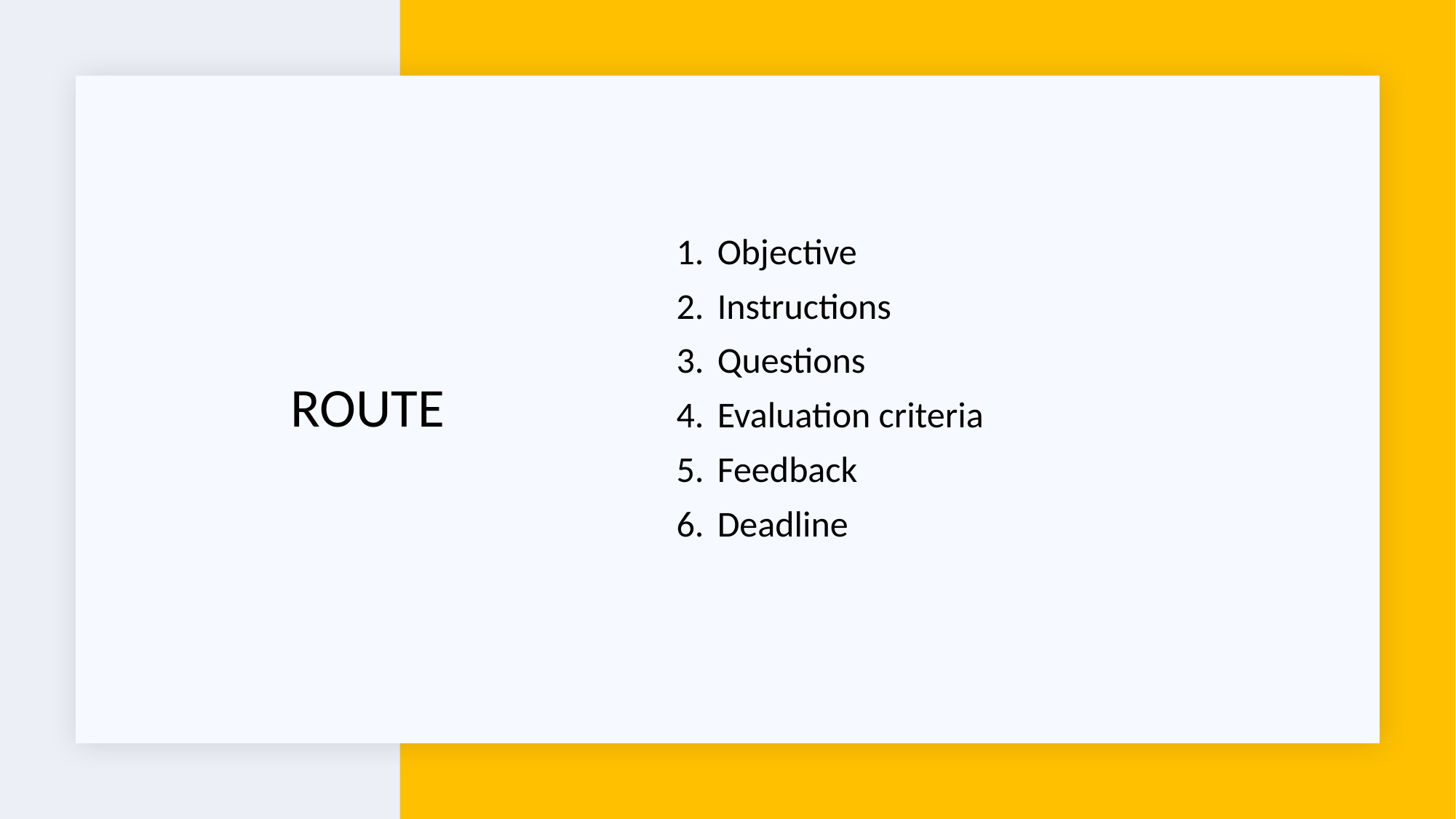

Objective
Instructions
Questions
Evaluation criteria
Feedback
Deadline

# Route